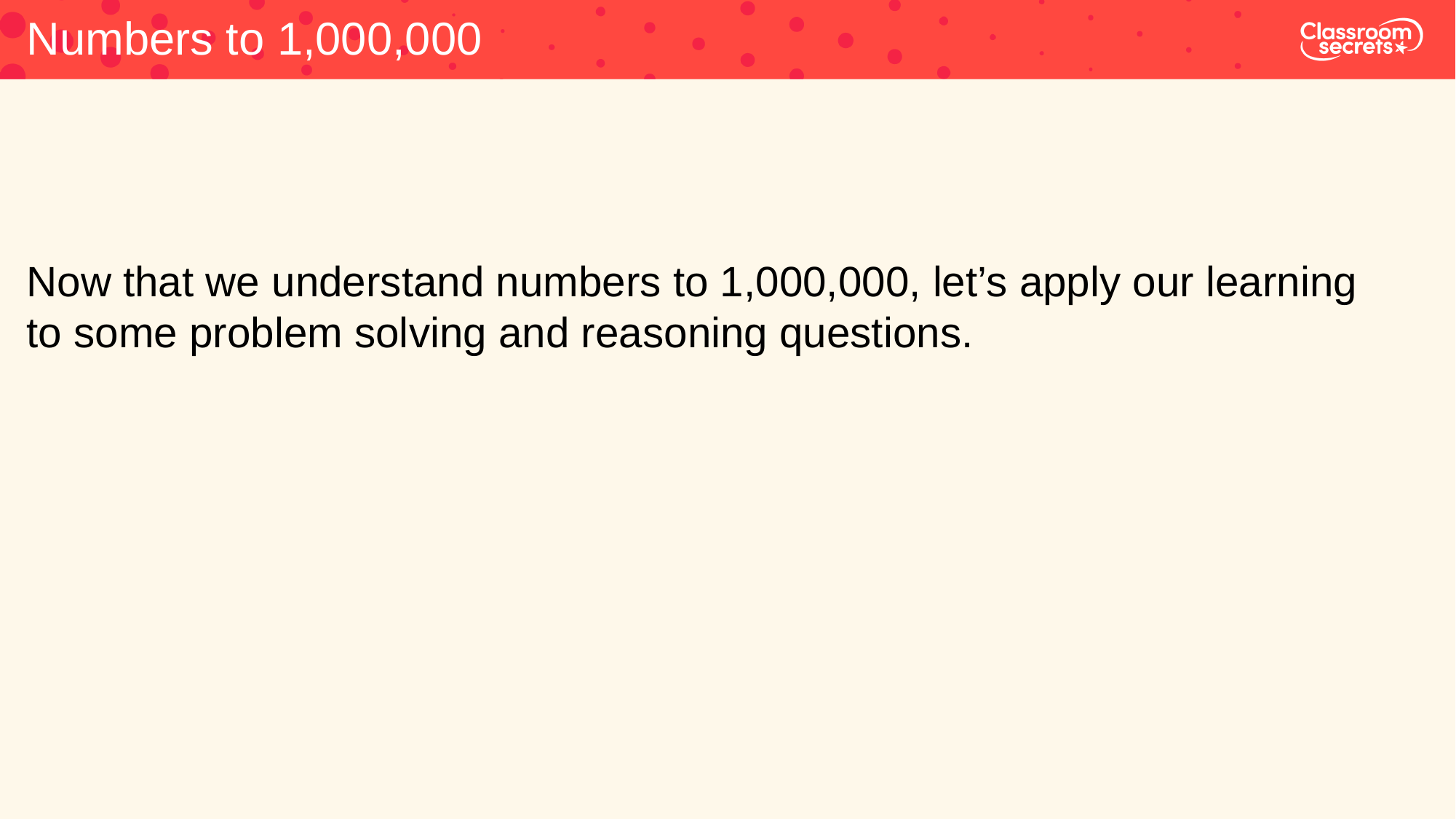

Numbers to 1,000,000
Now that we understand numbers to 1,000,000, let’s apply our learning to some problem solving and reasoning questions.